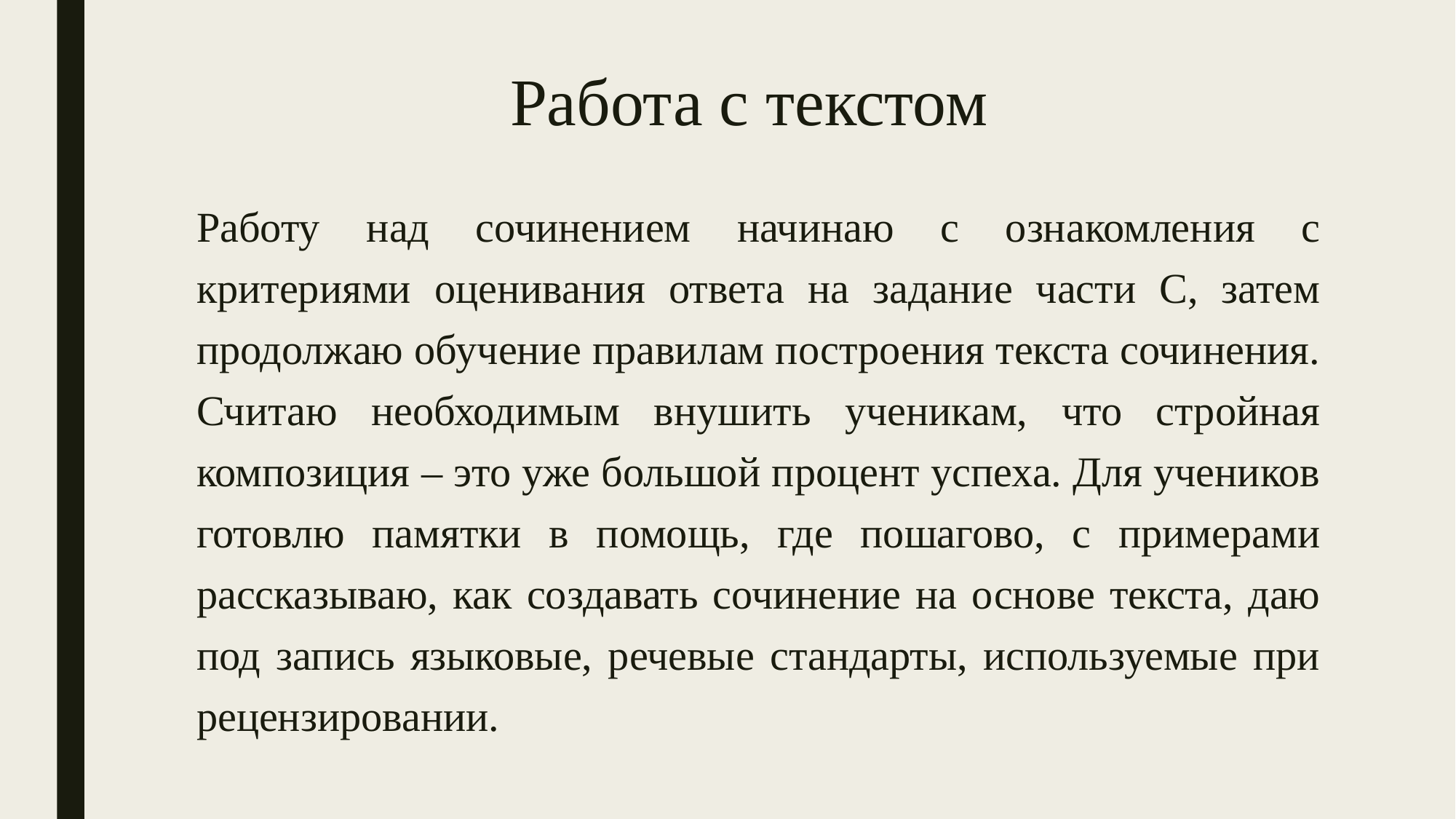

Работа с текстом
Работу над сочинением начинаю с ознакомления с критериями оценивания ответа на задание части С, затем продолжаю обучение правилам построения текста сочинения. Считаю необходимым внушить ученикам, что стройная композиция – это уже большой процент успеха. Для учеников готовлю памятки в помощь, где пошагово, с примерами рассказываю, как создавать сочинение на основе текста, даю под запись языковые, речевые стандарты, используемые при рецензировании.